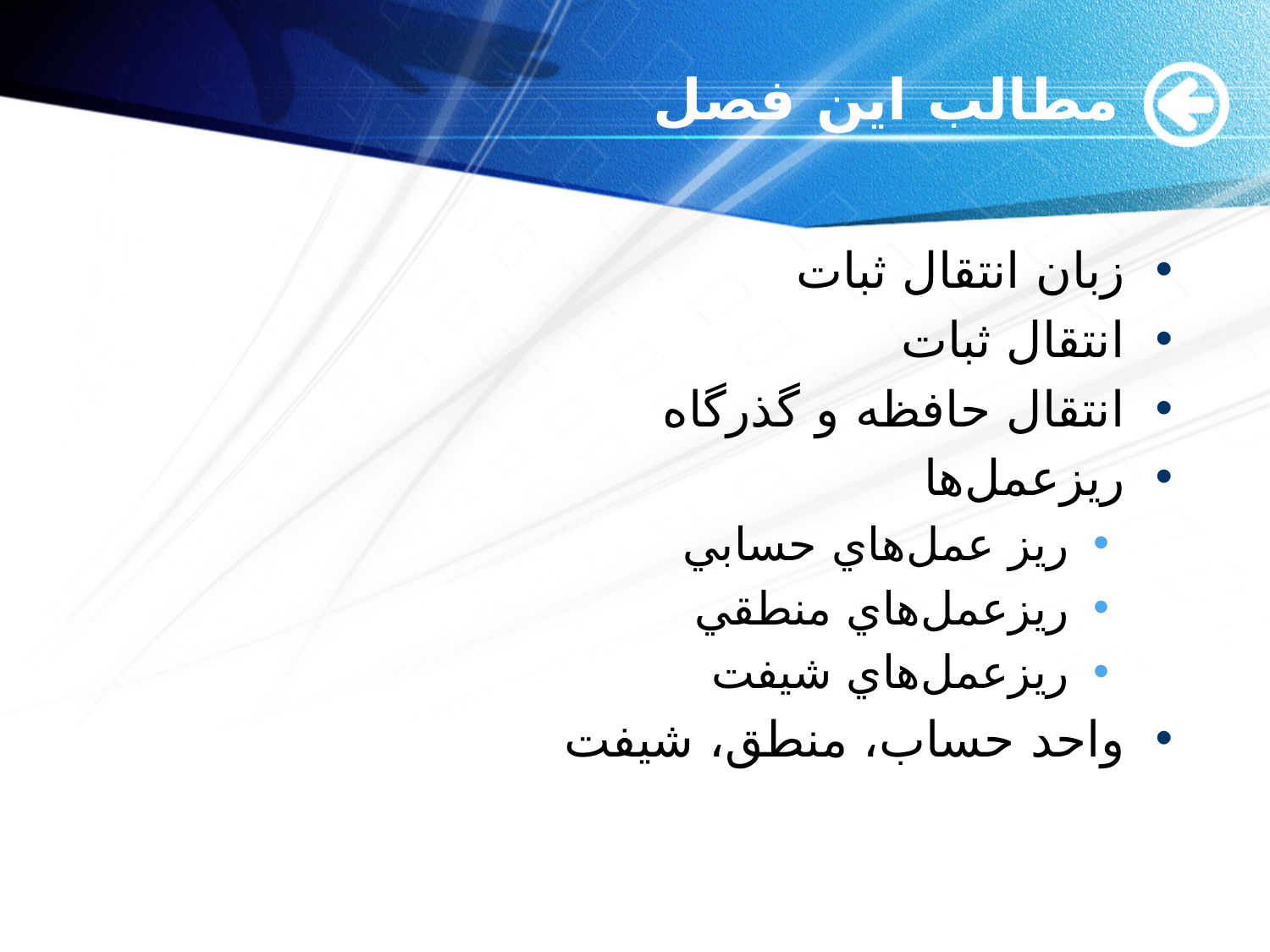

# مطالب این فصل
زبان انتقال ثبات
انتقال ثبات
انتقال حافظه و گذرگاه
ريزعمل‌ها
ریز عمل‌هاي حسابي
ريزعمل‌هاي منطقي
ريزعمل‌هاي شيفت
واحد حساب، منطق، شیفت